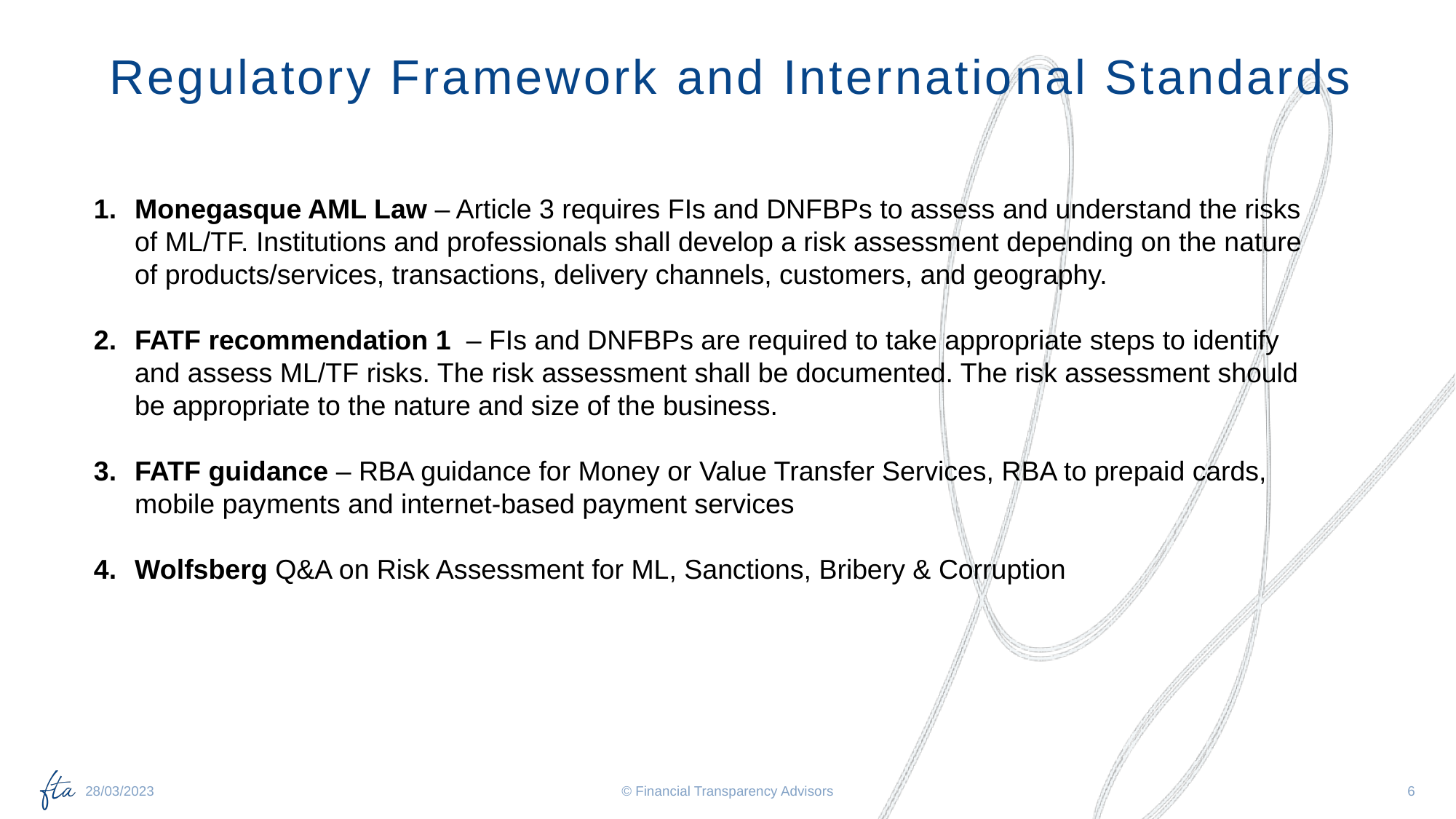

# Regulatory Framework and International Standards
Monegasque AML Law – Article 3 requires FIs and DNFBPs to assess and understand the risks of ML/TF. Institutions and professionals shall develop a risk assessment depending on the nature of products/services, transactions, delivery channels, customers, and geography.

FATF recommendation 1  – FIs and DNFBPs are required to take appropriate steps to identify and assess ML/TF risks. The risk assessment shall be documented. The risk assessment should be appropriate to the nature and size of the business.

FATF guidance – RBA guidance for Money or Value Transfer Services, RBA to prepaid cards, mobile payments and internet-based payment services

Wolfsberg Q&A on Risk Assessment for ML, Sanctions, Bribery & Corruption

© Financial Transparency Advisors